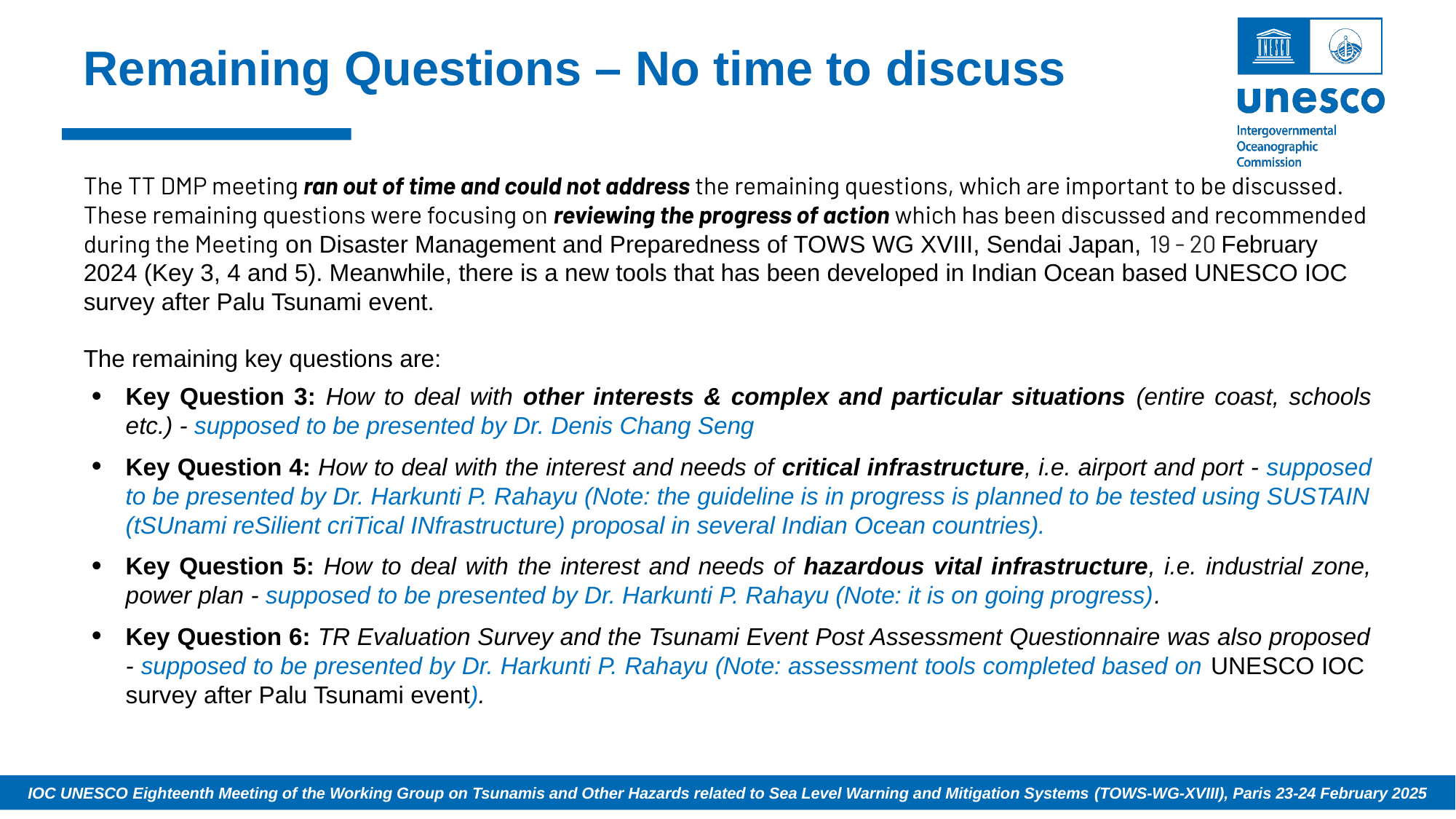

# Remaining Questions – No time to discuss
The TT DMP meeting ran out of time and could not address the remaining questions, which are important to be discussed. These remaining questions were focusing on reviewing the progress of action which has been discussed and recommended during the Meeting on Disaster Management and Preparedness of TOWS WG XVIII, Sendai Japan, 19 - 20 February 2024 (Key 3, 4 and 5). Meanwhile, there is a new tools that has been developed in Indian Ocean based UNESCO IOC  survey after Palu Tsunami event.
The remaining key questions are:
Key Question 3: How to deal with other interests & complex and particular situations (entire coast, schools etc.) - supposed to be presented by Dr. Denis Chang Seng
Key Question 4: How to deal with the interest and needs of critical infrastructure, i.e. airport and port - supposed to be presented by Dr. Harkunti P. Rahayu (Note: the guideline is in progress is planned to be tested using SUSTAIN (tSUnami reSilient criTical INfrastructure) proposal in several Indian Ocean countries).
Key Question 5: How to deal with the interest and needs of hazardous vital infrastructure, i.e. industrial zone, power plan - supposed to be presented by Dr. Harkunti P. Rahayu (Note: it is on going progress).
Key Question 6: TR Evaluation Survey and the Tsunami Event Post Assessment Questionnaire was also proposed - supposed to be presented by Dr. Harkunti P. Rahayu (Note: assessment tools completed based on UNESCO IOC  survey after Palu Tsunami event).